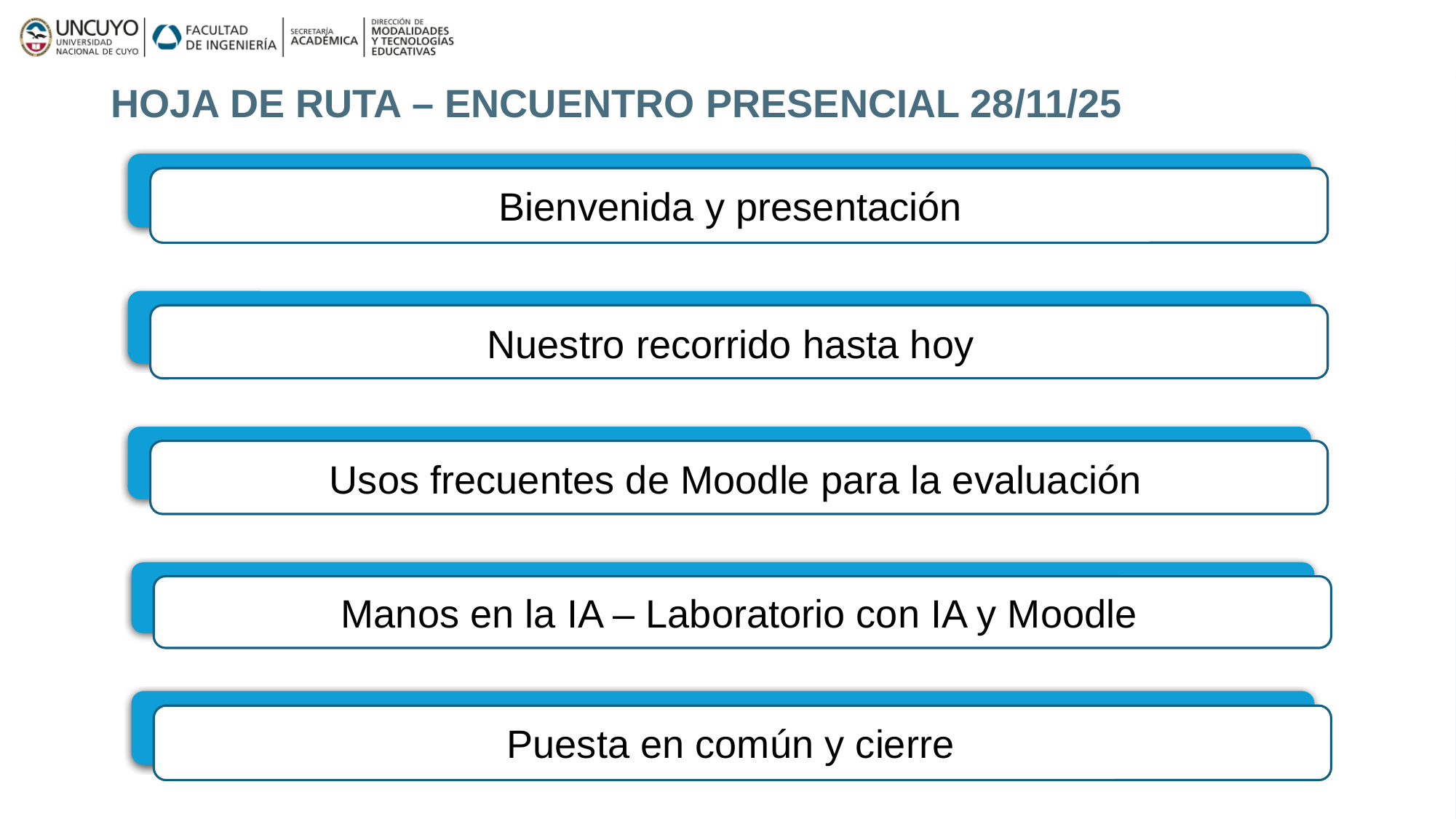

HOJA DE RUTA – ENCUENTRO PRESENCIAL 28/11/25

Bienvenida y presentación

Nuestro recorrido hasta hoy

Usos frecuentes de Moodle para la evaluación

Manos en la IA – Laboratorio con IA y Moodle

Puesta en común y cierre